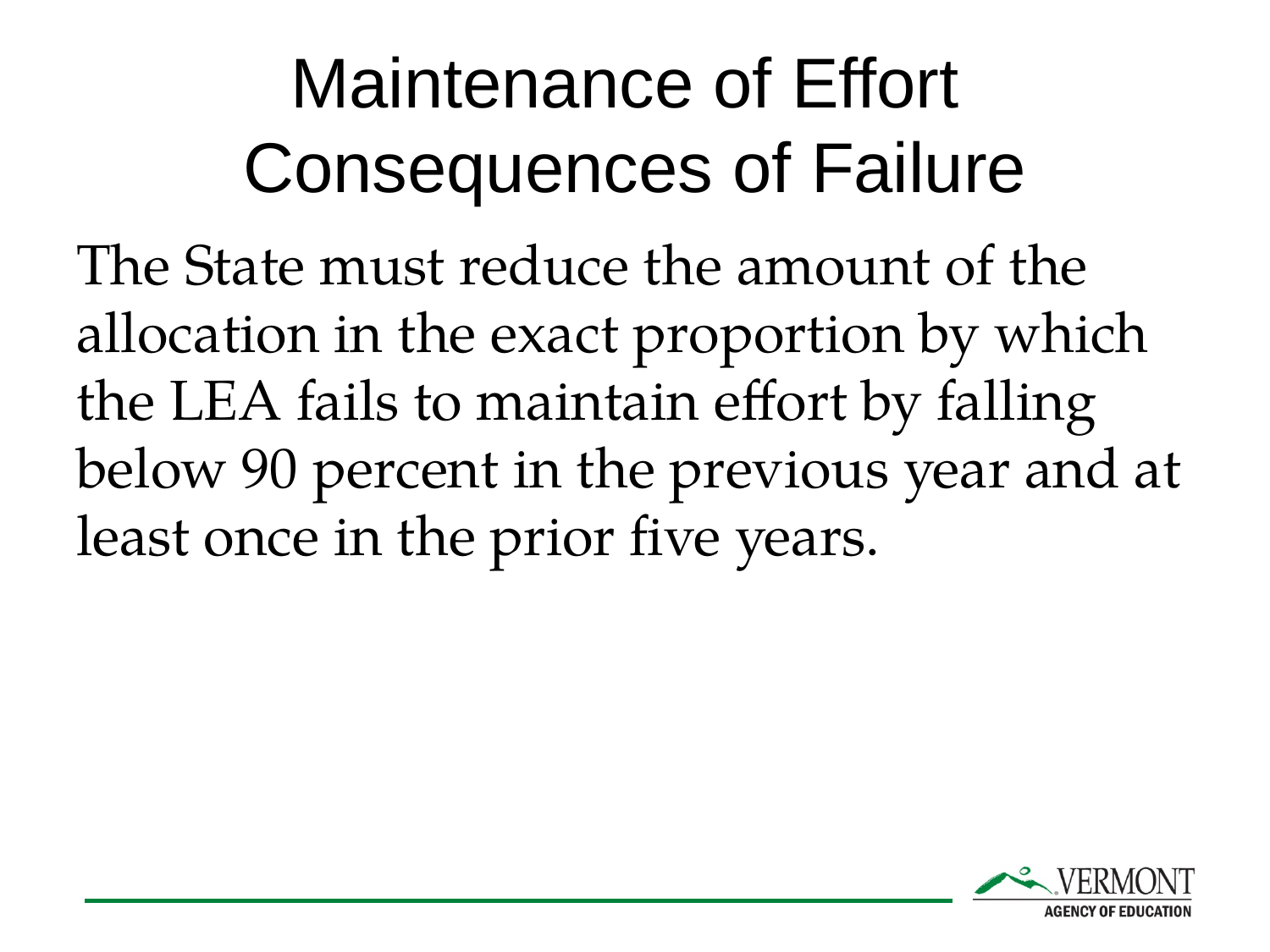

# Maintenance of Effort Consequences of Failure
The State must reduce the amount of the allocation in the exact proportion by which the LEA fails to maintain effort by falling below 90 percent in the previous year and at least once in the prior five years.